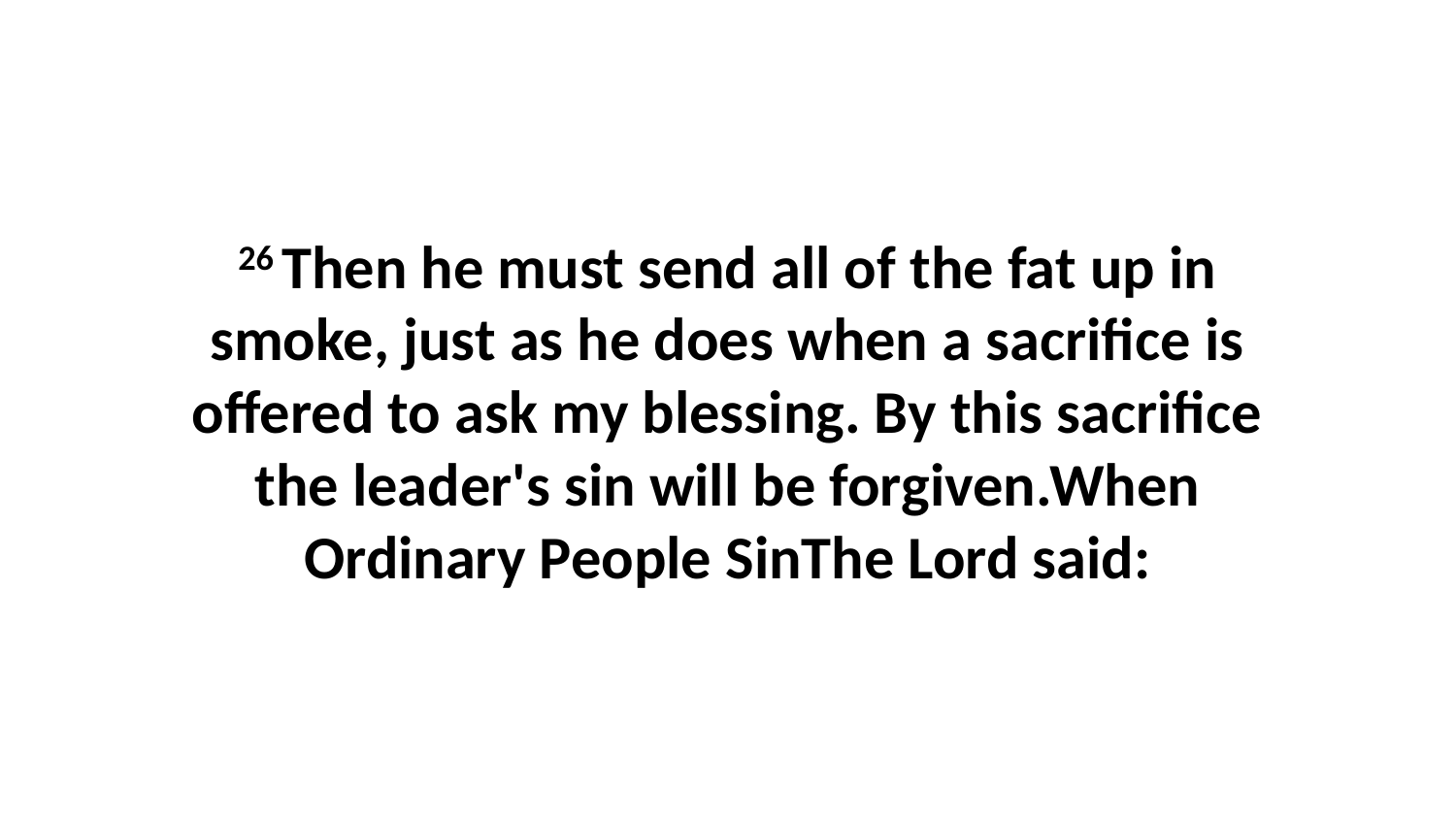

26 Then he must send all of the fat up in smoke, just as he does when a sacrifice is offered to ask my blessing. By this sacrifice the leader's sin will be forgiven.When Ordinary People SinThe Lord said: